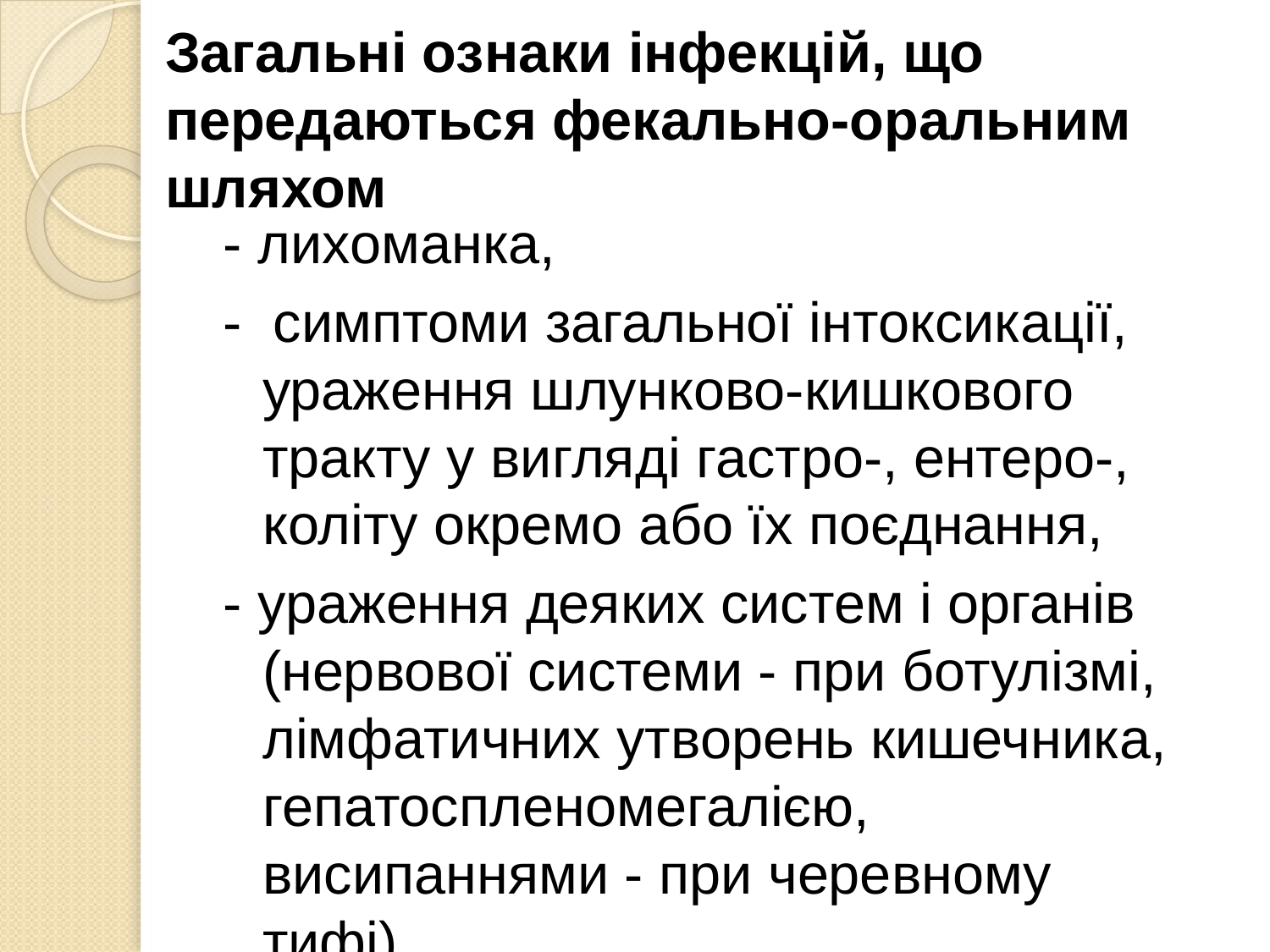

# Загальні ознаки інфекцій, що передаються фекально-оральним шляхом
- лихоманка,
-  симптоми загальної інтоксикації, ураження шлунково-кишкового тракту у вигляді гастро-, ентеро-, коліту окремо або їх поєднання,
- ураження деяких систем і органів (нервової системи - при ботулізмі, лімфатичних утворень кишечника, гепатоспленомегалією, висипаннями - при черевному тифі) .